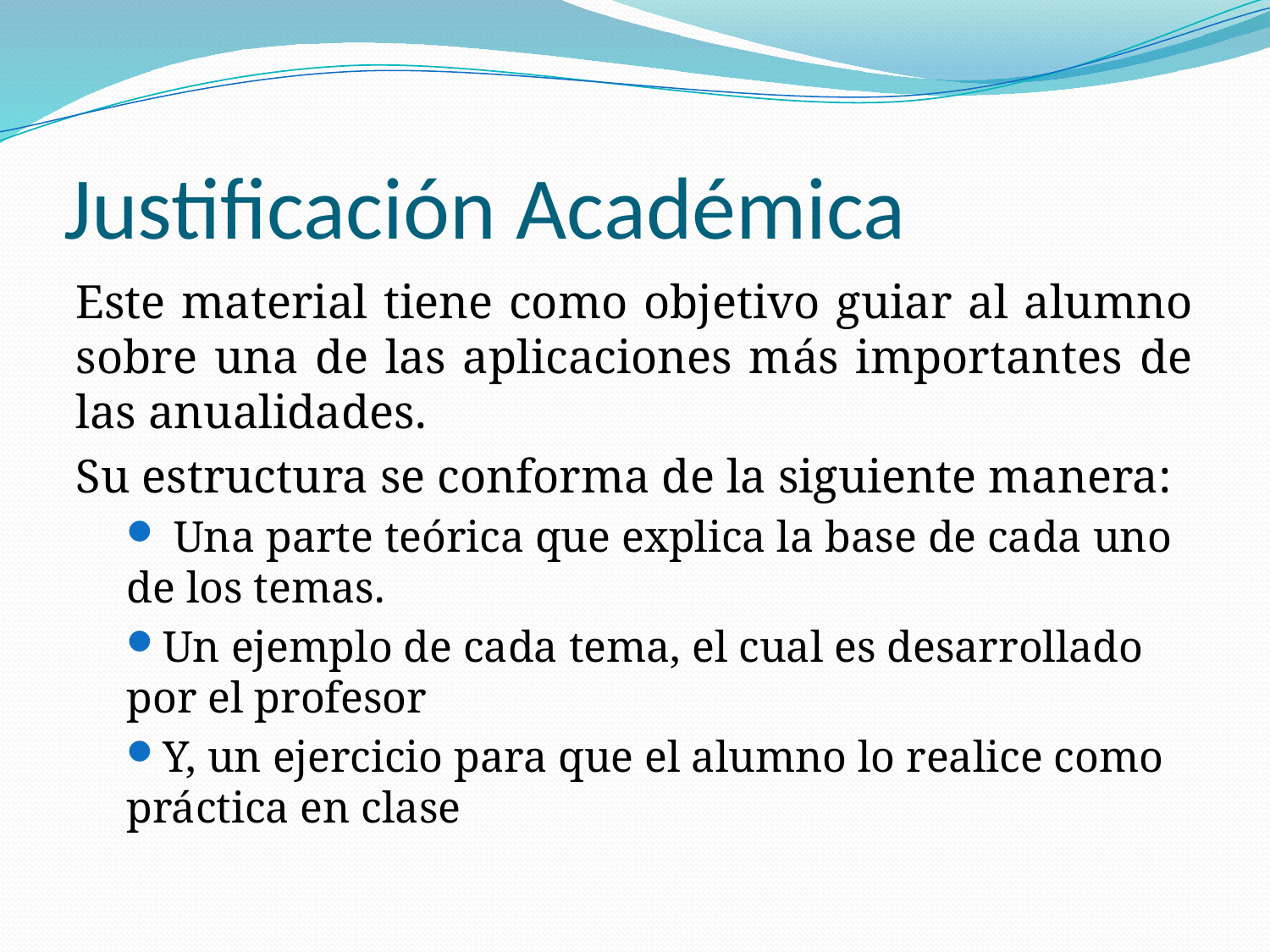

# Justificación Académica
Este material tiene como objetivo guiar al alumno sobre una de las aplicaciones más importantes de las anualidades.
Su estructura se conforma de la siguiente manera:
 Una parte teórica que explica la base de cada uno de los temas.
Un ejemplo de cada tema, el cual es desarrollado por el profesor
Y, un ejercicio para que el alumno lo realice como práctica en clase